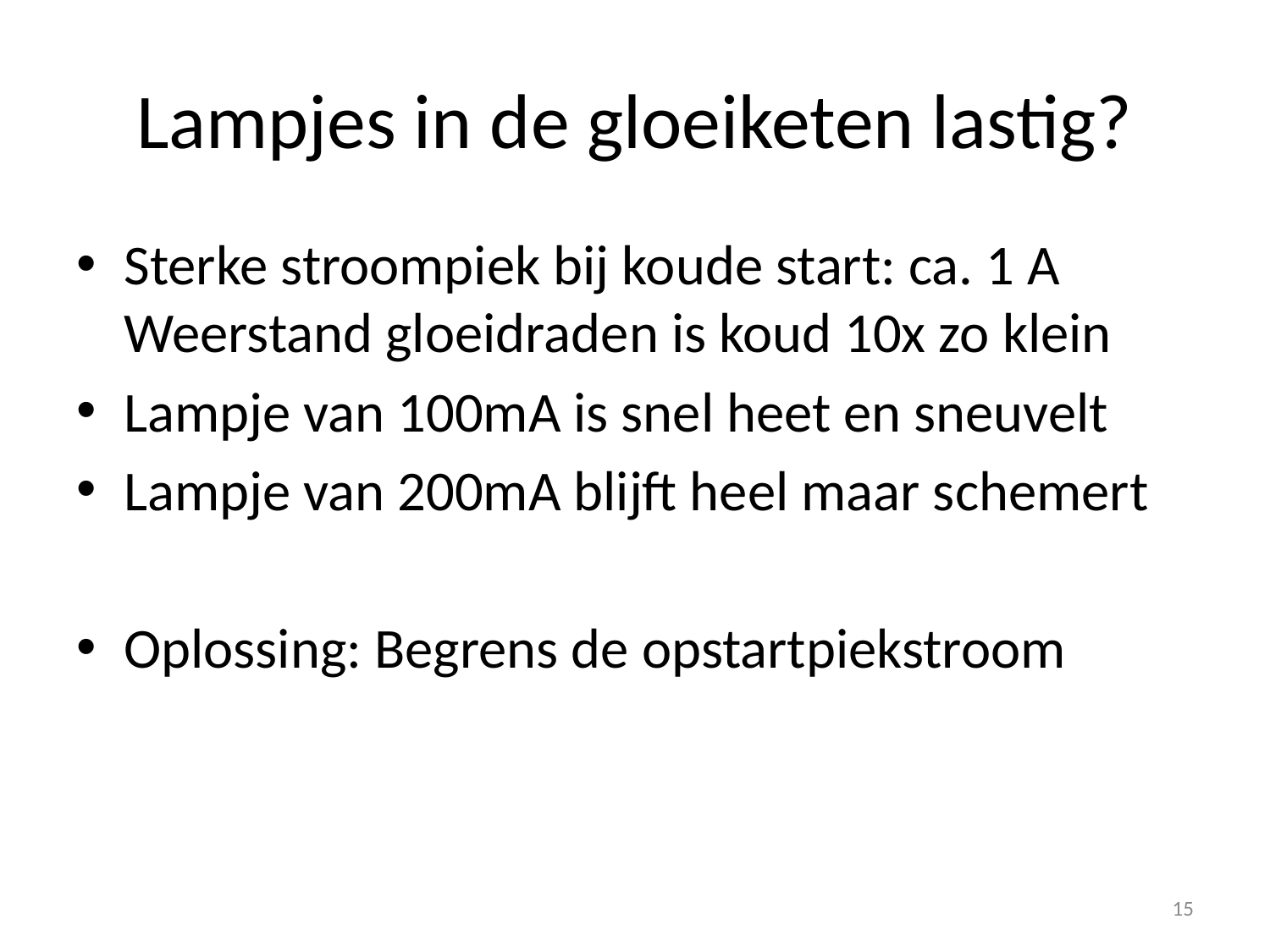

# Lampjes in de gloeiketen lastig?
Sterke stroompiek bij koude start: ca. 1 A
Weerstand gloeidraden is koud 10x zo klein
Lampje van 100mA is snel heet en sneuvelt
Lampje van 200mA blijft heel maar schemert

Oplossing: Begrens de opstartpiekstroom
15